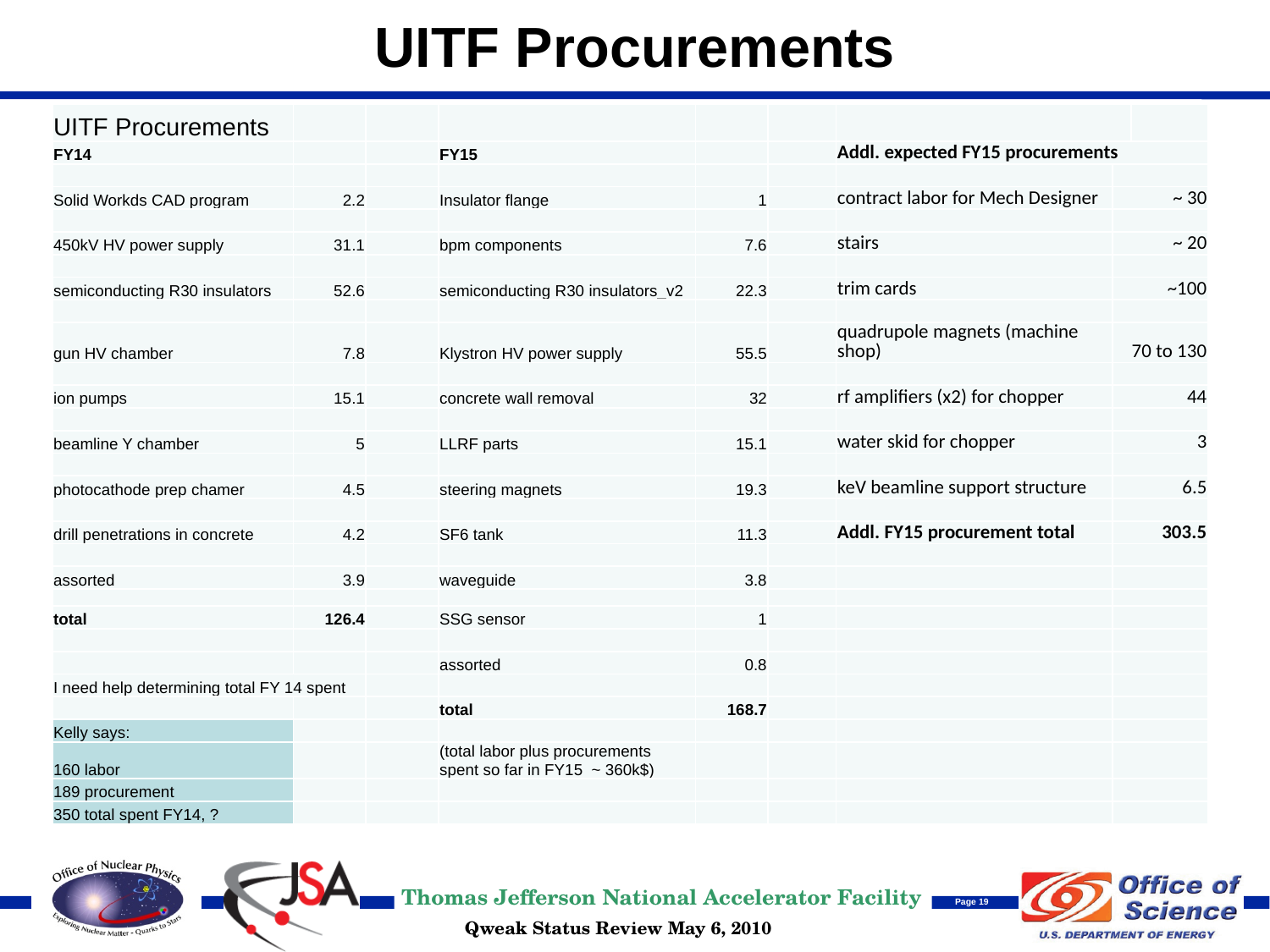

# UITF Procurements
| UITF Procurements |  |  |  |  |  |  |  |  |
| --- | --- | --- | --- | --- | --- | --- | --- | --- |
| FY14 |  |  | FY15 |  |  | Addl. expected FY15 procurements |  |  |
|  |  |  |  |  |  |  |  |  |
| Solid Workds CAD program | 2.2 |  | Insulator flange | 1 |  | contract labor for Mech Designer | ~ 30 |  |
|  |  |  |  |  |  |  |  |  |
| 450kV HV power supply | 31.1 |  | bpm components | 7.6 |  | stairs | ~ 20 |  |
|  |  |  |  |  |  |  |  |  |
| semiconducting R30 insulators | 52.6 |  | semiconducting R30 insulators\_v2 | 22.3 |  | trim cards | ~100 |  |
|  |  |  |  |  |  |  |  |  |
| gun HV chamber | 7.8 |  | Klystron HV power supply | 55.5 |  | quadrupole magnets (machine shop) | 70 to 130 |  |
|  |  |  |  |  |  |  |  |  |
| ion pumps | 15.1 |  | concrete wall removal | 32 |  | rf amplifiers (x2) for chopper | 44 |  |
|  |  |  |  |  |  |  |  |  |
| beamline Y chamber | 5 |  | LLRF parts | 15.1 |  | water skid for chopper | 3 |  |
|  |  |  |  |  |  |  |  |  |
| photocathode prep chamer | 4.5 |  | steering magnets | 19.3 |  | keV beamline support structure | 6.5 |  |
|  |  |  |  |  |  |  |  |  |
| drill penetrations in concrete | 4.2 |  | SF6 tank | 11.3 |  | Addl. FY15 procurement total | 303.5 |  |
|  |  |  |  |  |  |  |  |  |
| assorted | 3.9 |  | waveguide | 3.8 |  |  |  |  |
|  |  |  |  |  |  |  |  |  |
| total | 126.4 |  | SSG sensor | 1 |  |  |  |  |
|  |  |  |  |  |  |  |  |  |
|  |  |  | assorted | 0.8 |  |  |  |  |
| I need help determining total FY 14 spent |  |  |  |  |  |  |  |  |
|  |  |  | total | 168.7 |  |  |  |  |
| Kelly says: |  |  |  |  |  |  |  |  |
| 160 labor |  |  | (total labor plus procurements spent so far in FY15 ~ 360k$) |  |  |  |  |  |
| 189 procurement |  |  |  |  |  |  |  |  |
| 350 total spent FY14, ? |  |  |  |  |  |  |  |  |